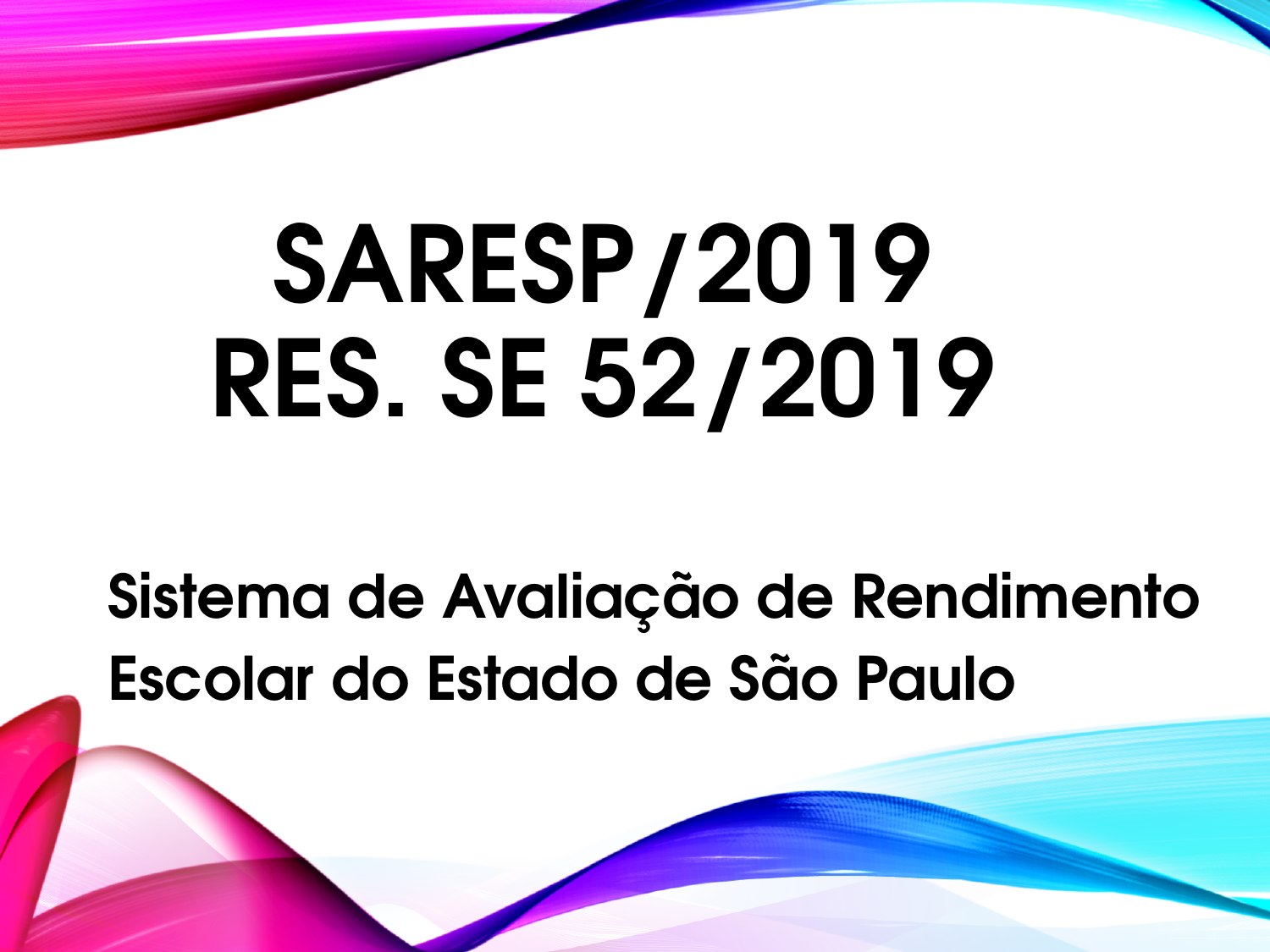

# SARESP/2019 Res. SE 52/2019

Sistema de Avaliação de Rendimento
Escolar do Estado de São Paulo